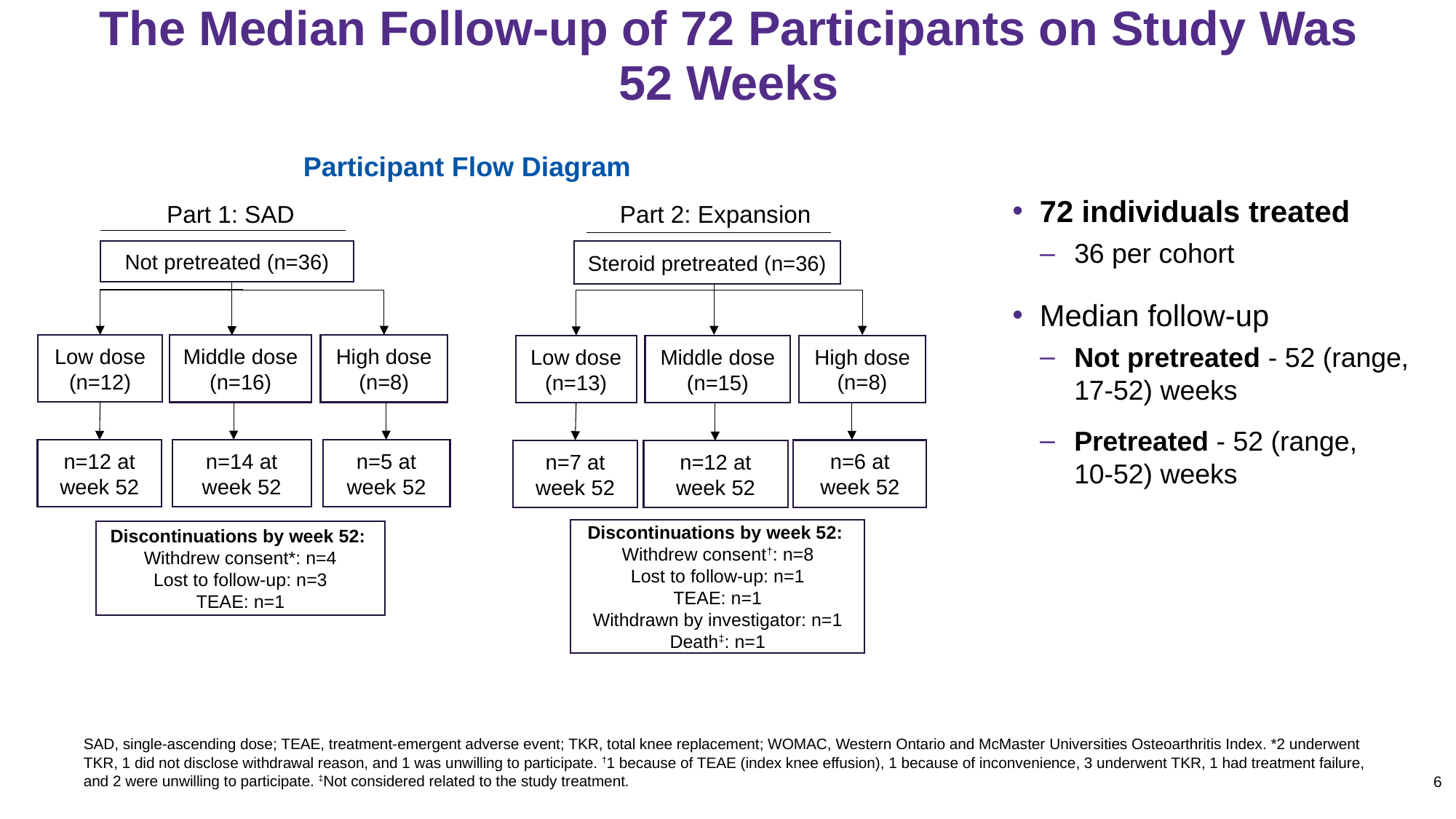

# The Median Follow-up of 72 Participants on Study Was 52 Weeks
Participant Flow Diagram
72 individuals treated
36 per cohort
Median follow-up
Not pretreated - 52 (range, 17-52) weeks
Pretreated - 52 (range,
10-52) weeks

Part 1: SAD
Part 2: Expansion
Not pretreated (n=36)
Steroid pretreated (n=36)
Low dose (n=12)
Middle dose (n=16)
High dose (n=8)
High dose (n=8)
Low dose (n=13)
Middle dose (n=15)
n=12 at week 52
n=14 at week 52
n=5 at week 52
n=6 at week 52
n=7 at week 52
n=12 at week 52
Discontinuations by week 52:
Withdrew consent†: n=8
Lost to follow-up: n=1
TEAE: n=1
Withdrawn by investigator: n=1
Death‡: n=1
Discontinuations by week 52:
Withdrew consent*: n=4
Lost to follow-up: n=3
TEAE: n=1
6
SAD, single-ascending dose; TEAE, treatment-emergent adverse event; TKR, total knee replacement; WOMAC, Western Ontario and McMaster Universities Osteoarthritis Index. *2 underwent TKR, 1 did not disclose withdrawal reason, and 1 was unwilling to participate. †1 because of TEAE (index knee effusion), 1 because of inconvenience, 3 underwent TKR, 1 had treatment failure, and 2 were unwilling to participate. ‡Not considered related to the study treatment.